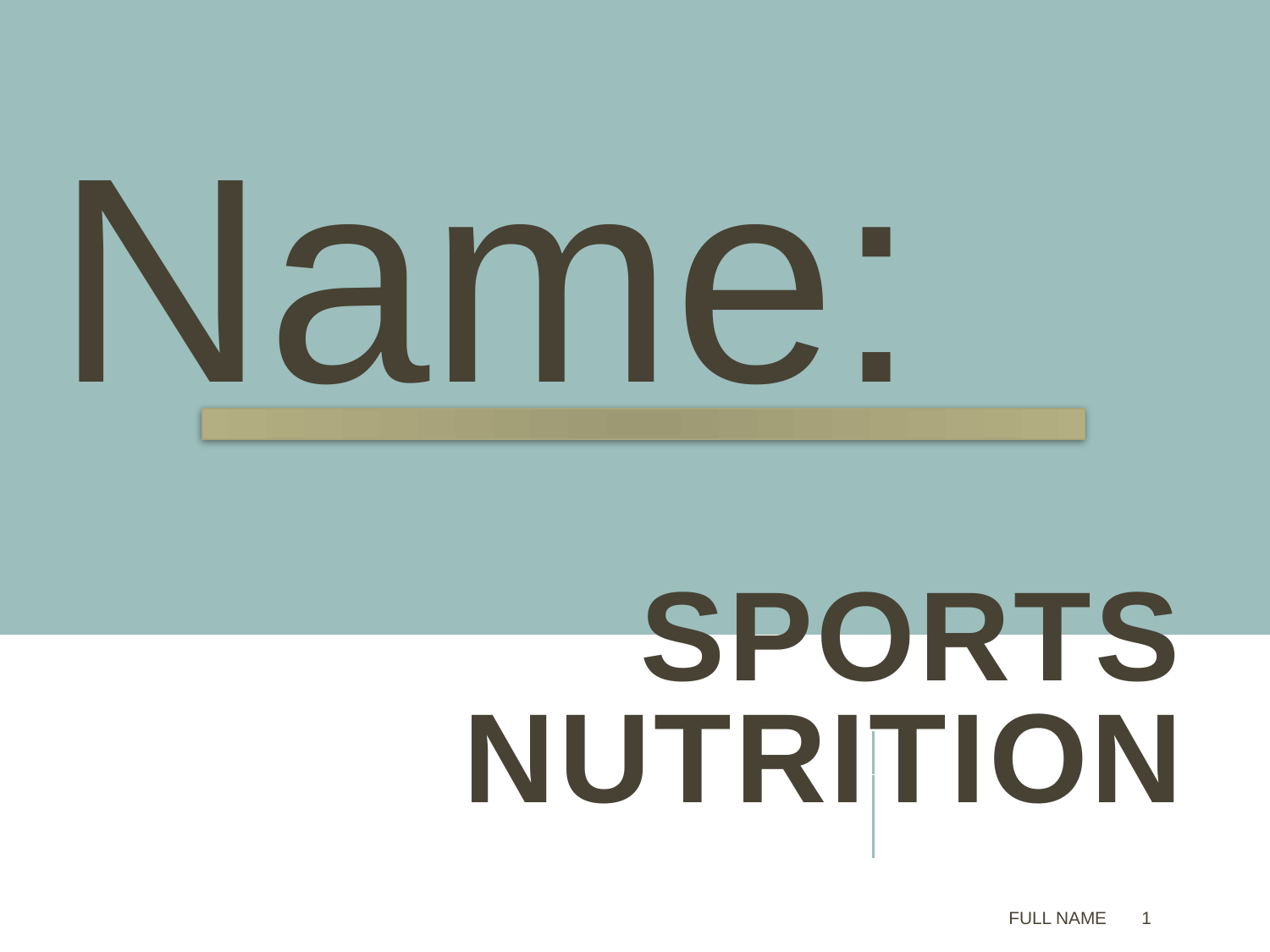

Name:

# Sports Nutrition
Full Name
1